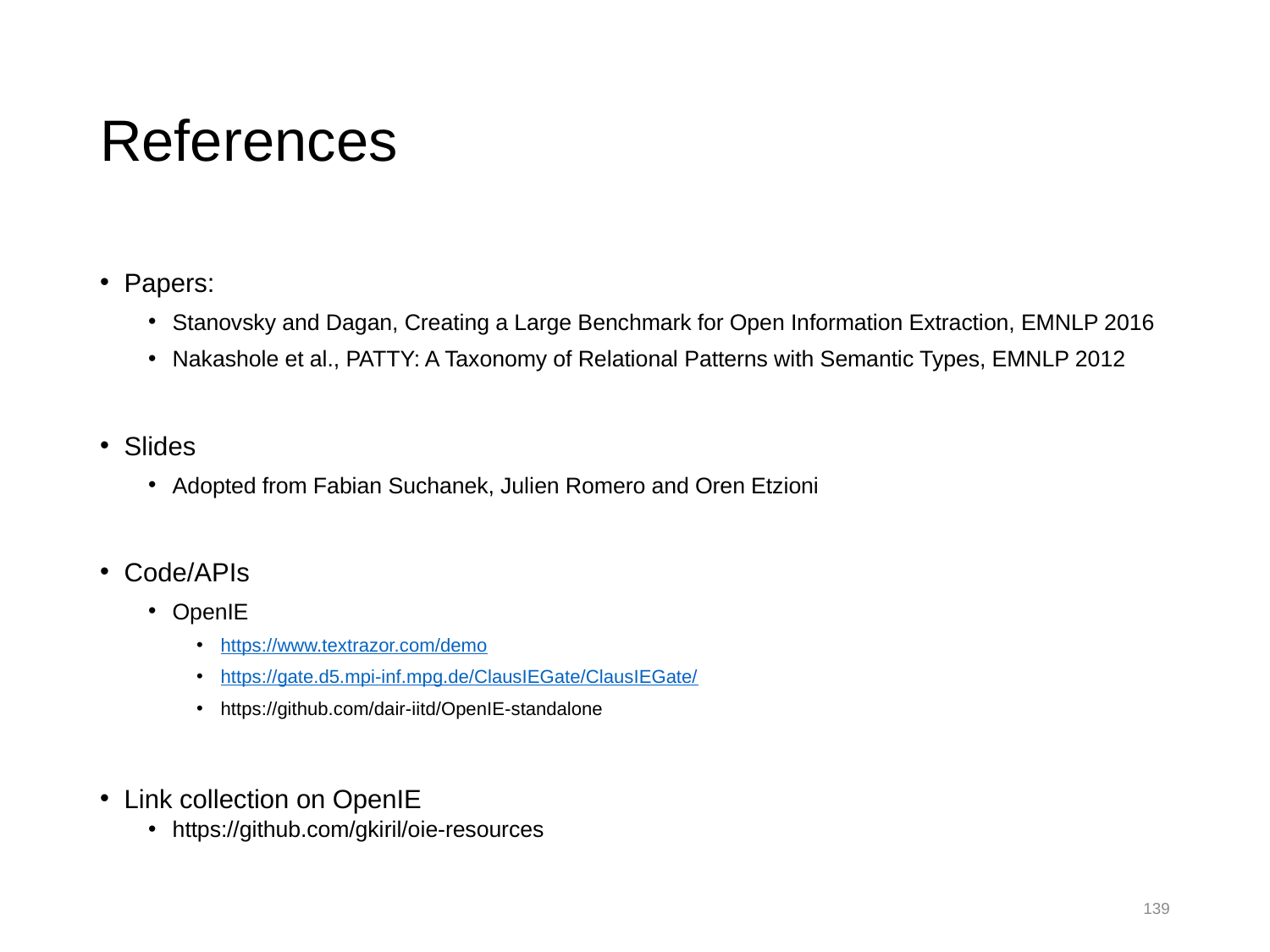

# References
Papers:
Stanovsky and Dagan, Creating a Large Benchmark for Open Information Extraction, EMNLP 2016
Nakashole et al., PATTY: A Taxonomy of Relational Patterns with Semantic Types, EMNLP 2012

Slides
Adopted from Fabian Suchanek, Julien Romero and Oren Etzioni

Code/APIs
OpenIE
https://www.textrazor.com/demo
https://gate.d5.mpi-inf.mpg.de/ClausIEGate/ClausIEGate/
https://github.com/dair-iitd/OpenIE-standalone

Link collection on OpenIE
https://github.com/gkiril/oie-resources
139